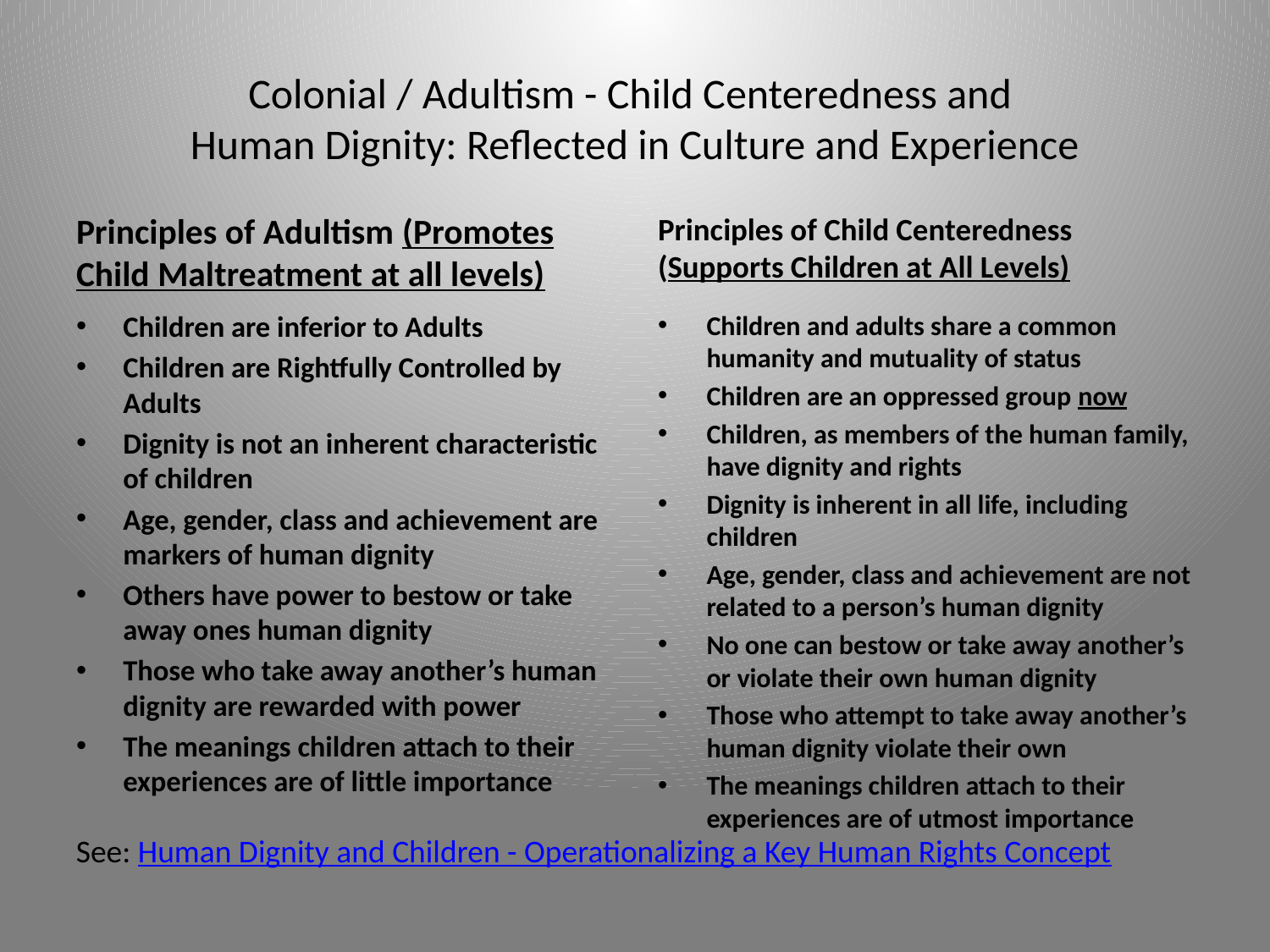

# Colonial / Adultism - Child Centeredness and Human Dignity: Reflected in Culture and Experience
Principles of Adultism (Promotes Child Maltreatment at all levels)

Principles of Child Centeredness (Supports Children at All Levels)

Children and adults share a common humanity and mutuality of status
Children are an oppressed group now
Children, as members of the human family, have dignity and rights
Dignity is inherent in all life, including children
Age, gender, class and achievement are not related to a person’s human dignity
No one can bestow or take away another’s or violate their own human dignity
Those who attempt to take away another’s human dignity violate their own
The meanings children attach to their experiences are of utmost importance

Children are inferior to Adults
Children are Rightfully Controlled by Adults
Dignity is not an inherent characteristic of children
Age, gender, class and achievement are markers of human dignity
Others have power to bestow or take away ones human dignity
Those who take away another’s human dignity are rewarded with power
The meanings children attach to their experiences are of little importance

See: Human Dignity and Children - Operationalizing a Key Human Rights Concept